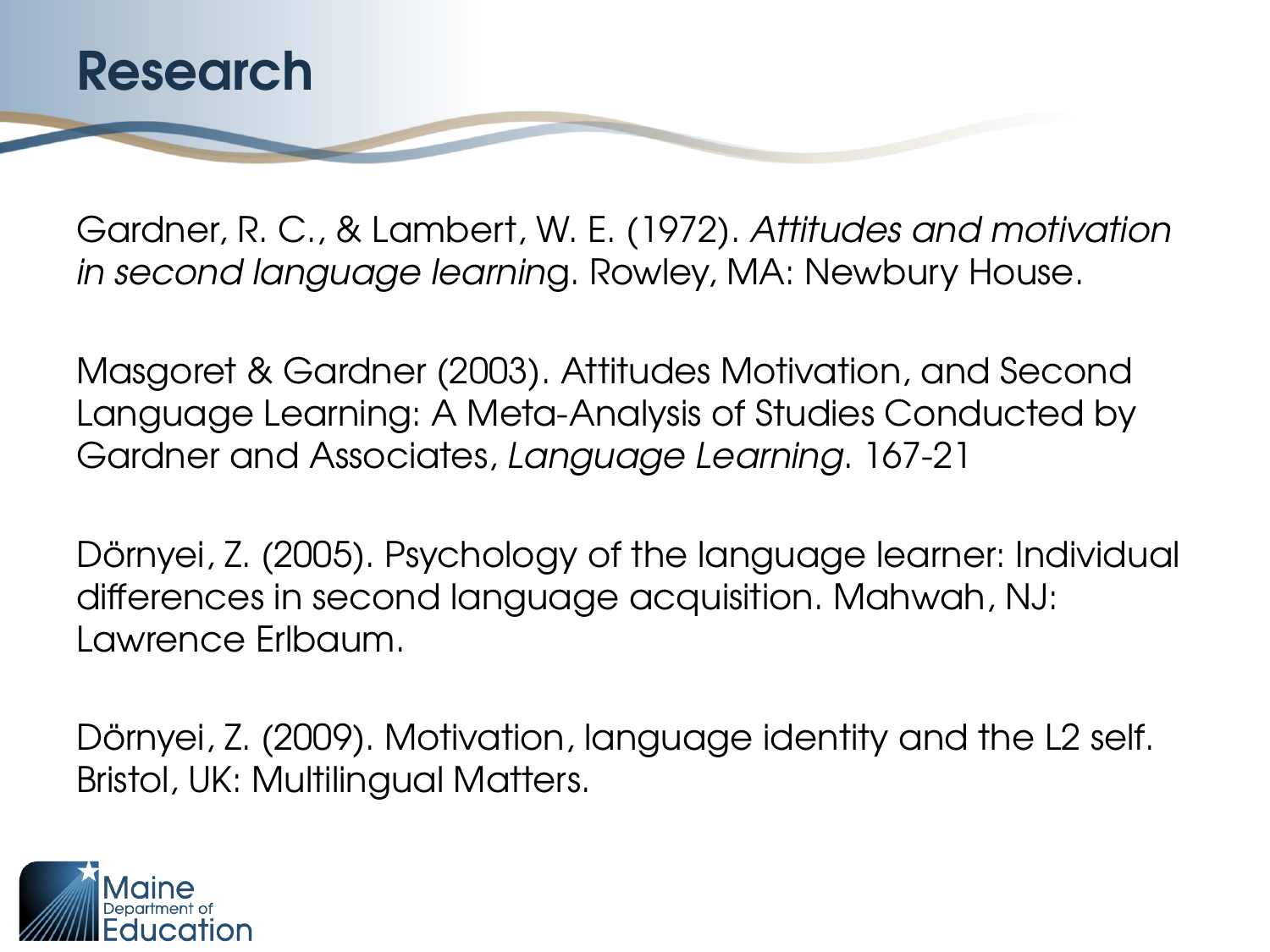

# Research
Gardner, R. C., & Lambert, W. E. (1972). Attitudes and motivation in second language learning. Rowley, MA: Newbury House.

Masgoret & Gardner (2003). Attitudes Motivation, and Second Language Learning: A Meta-Analysis of Studies Conducted by Gardner and Associates, Language Learning. 167-21

Dörnyei, Z. (2005). Psychology of the language learner: Individual differences in second language acquisition. Mahwah, NJ: Lawrence Erlbaum.

Dörnyei, Z. (2009). Motivation, language identity and the L2 self. Bristol, UK: Multilingual Matters.